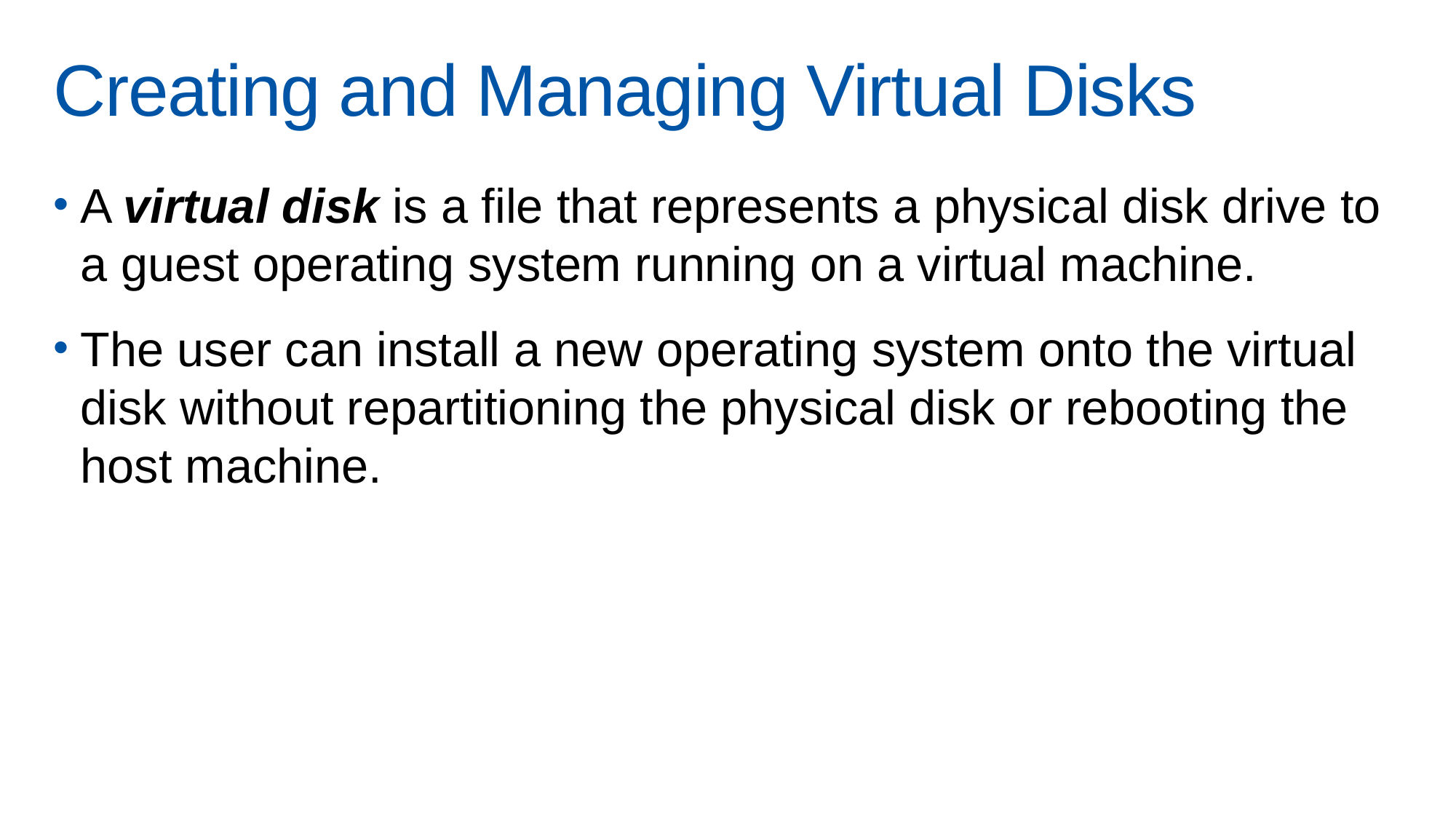

# Creating and Managing Virtual Disks
A virtual disk is a file that represents a physical disk drive to a guest operating system running on a virtual machine.
The user can install a new operating system onto the virtual disk without repartitioning the physical disk or rebooting the host machine.